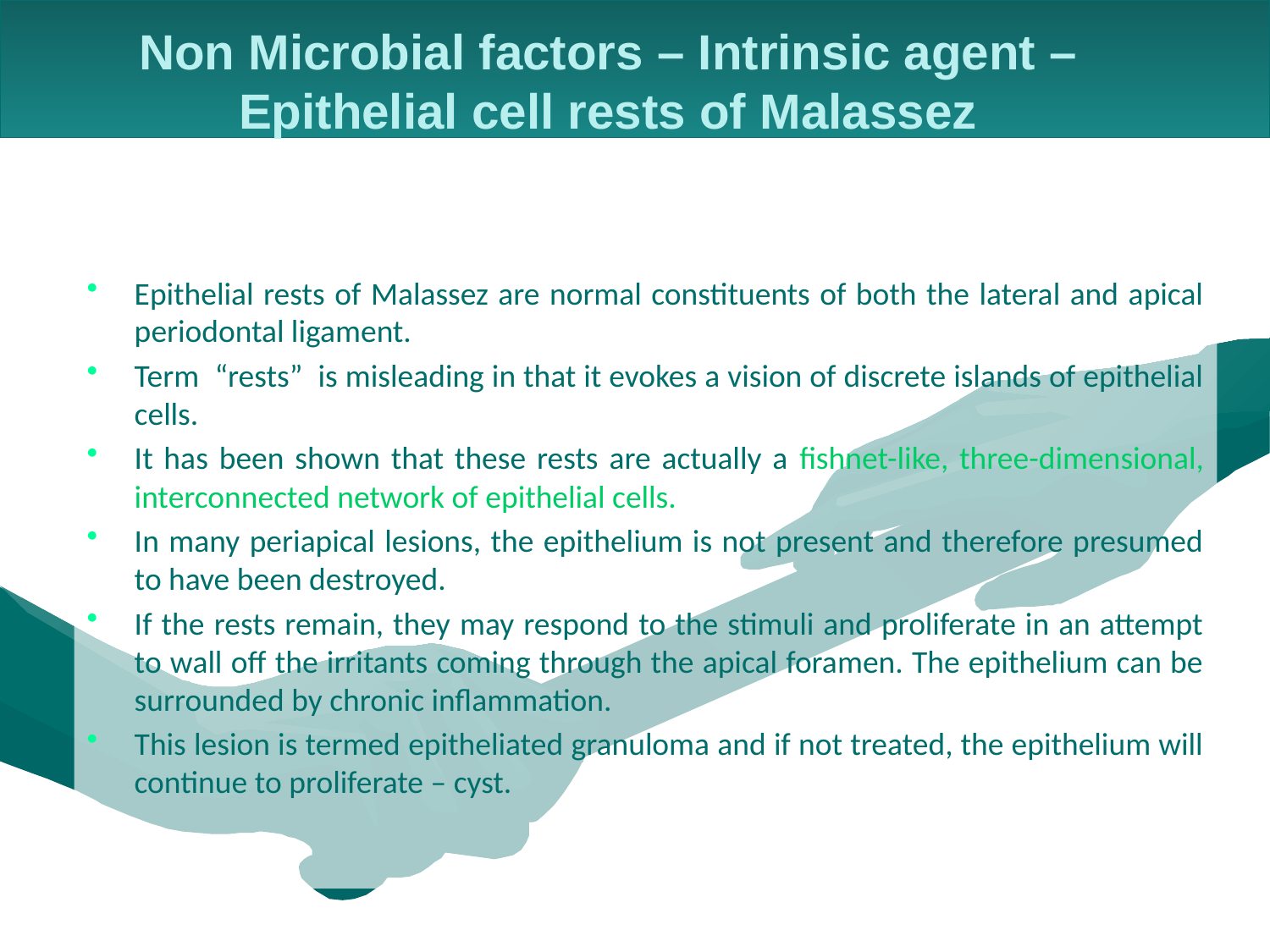

Non Microbial factors – Intrinsic agent –
Epithelial cell rests of Malassez

Epithelial rests of Malassez are normal constituents of both the lateral and apical periodontal ligament.
Term  “rests”  is misleading in that it evokes a vision of discrete islands of epithelial cells.
It has been shown that these rests are actually a fishnet-like, three-dimensional, interconnected network of epithelial cells.
In many periapical lesions, the epithelium is not present and therefore presumed to have been destroyed.
If the rests remain, they may respond to the stimuli and proliferate in an attempt to wall off the irritants coming through the apical foramen. The epithelium can be surrounded by chronic inflammation.
This lesion is termed epitheliated granuloma and if not treated, the epithelium will continue to proliferate – cyst.